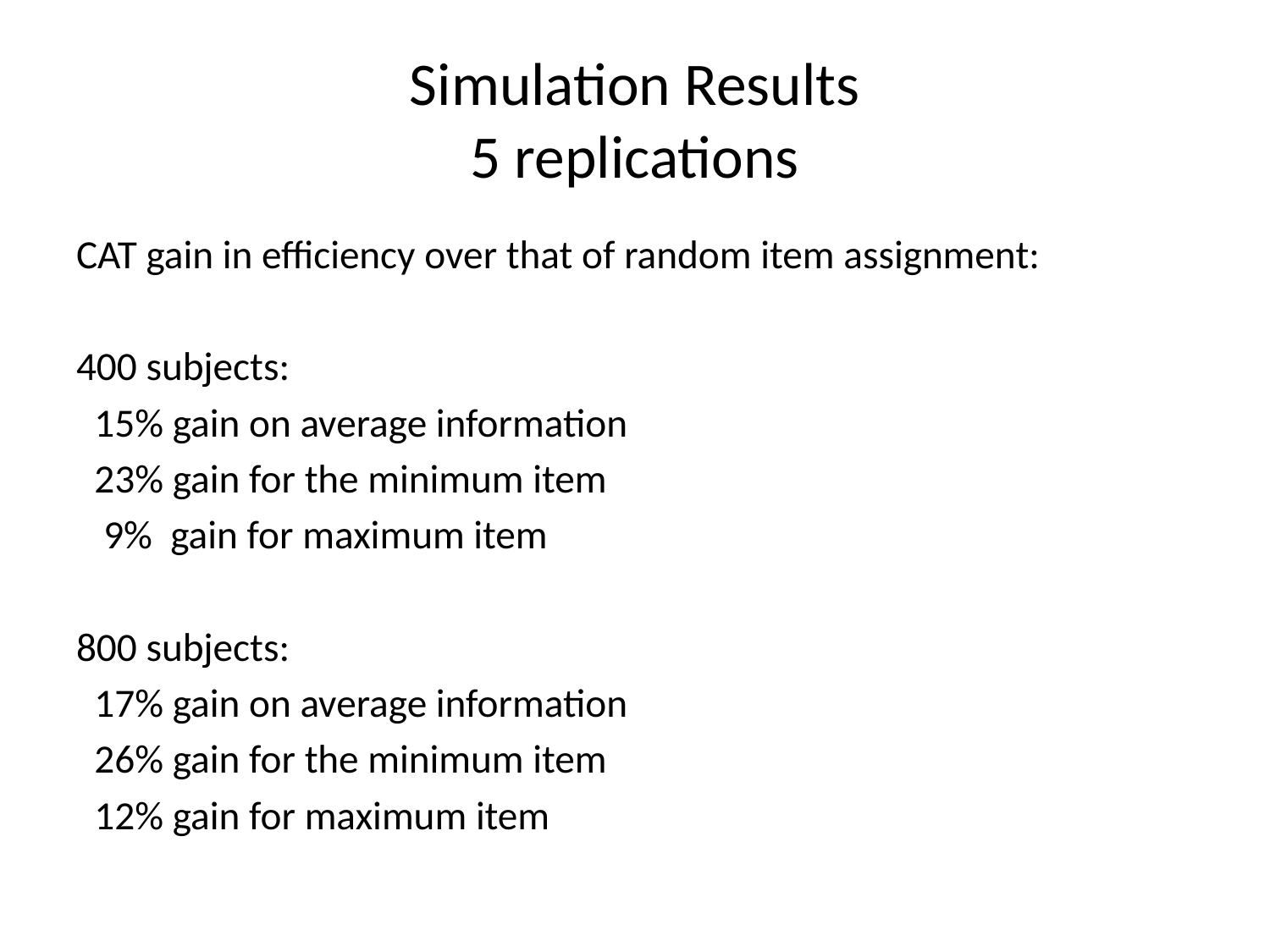

# Simulation Results 5 replications
CAT gain in efficiency over that of random item assignment:

400 subjects:
  15% gain on average information
  23% gain for the minimum item
   9%  gain for maximum item

800 subjects:
  17% gain on average information
  26% gain for the minimum item
  12% gain for maximum item